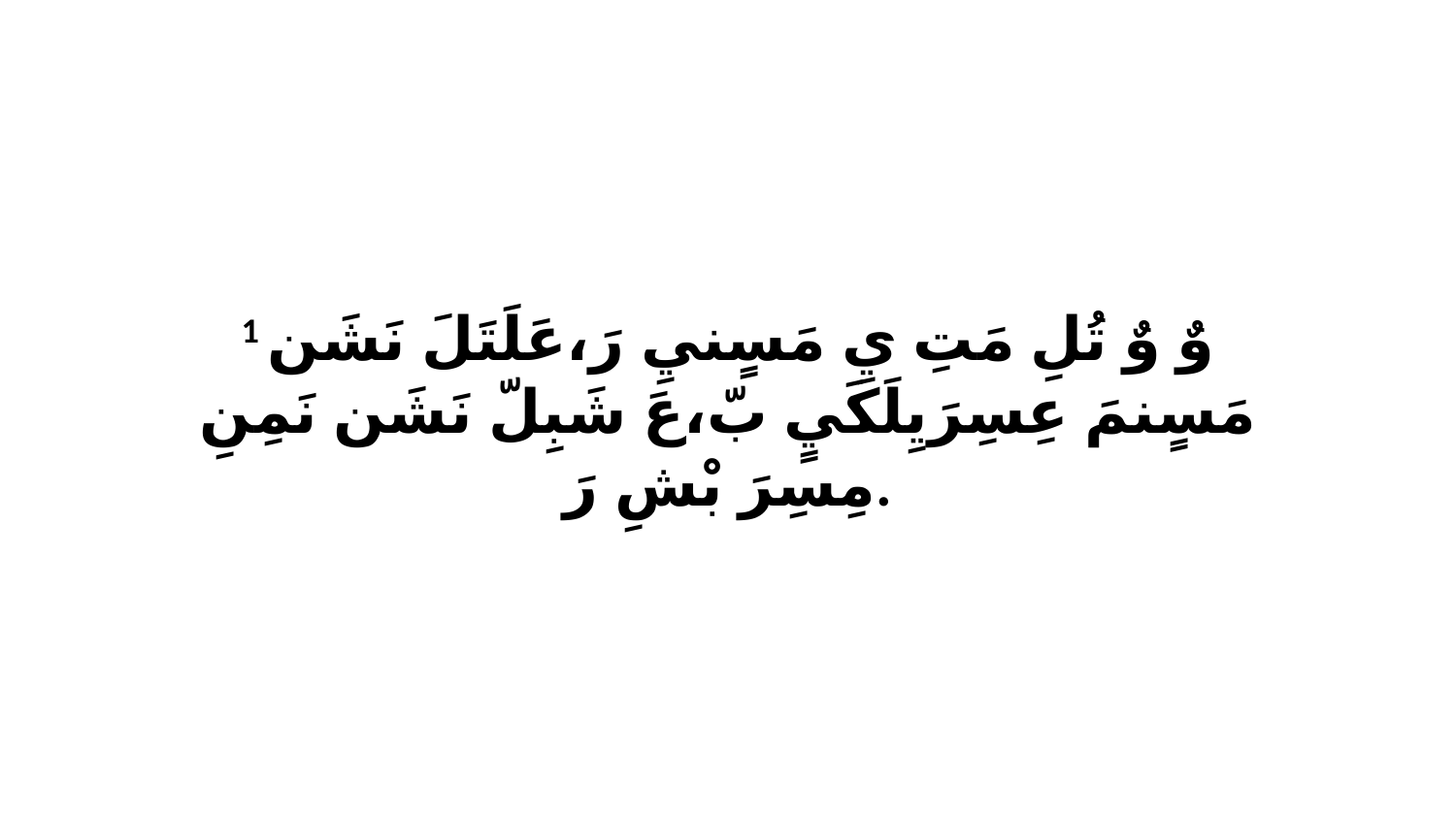

1 وٌ وٌ تُلِ مَتِ يِ مَسٍنيِ رَ،عَلَتَلَ نَشَن مَسٍنمَ عِسِرَيِلَكَيٍ بّ،عَ شَبِلّ نَشَن نَمِنِ مِسِرَ بْشِ رَ.